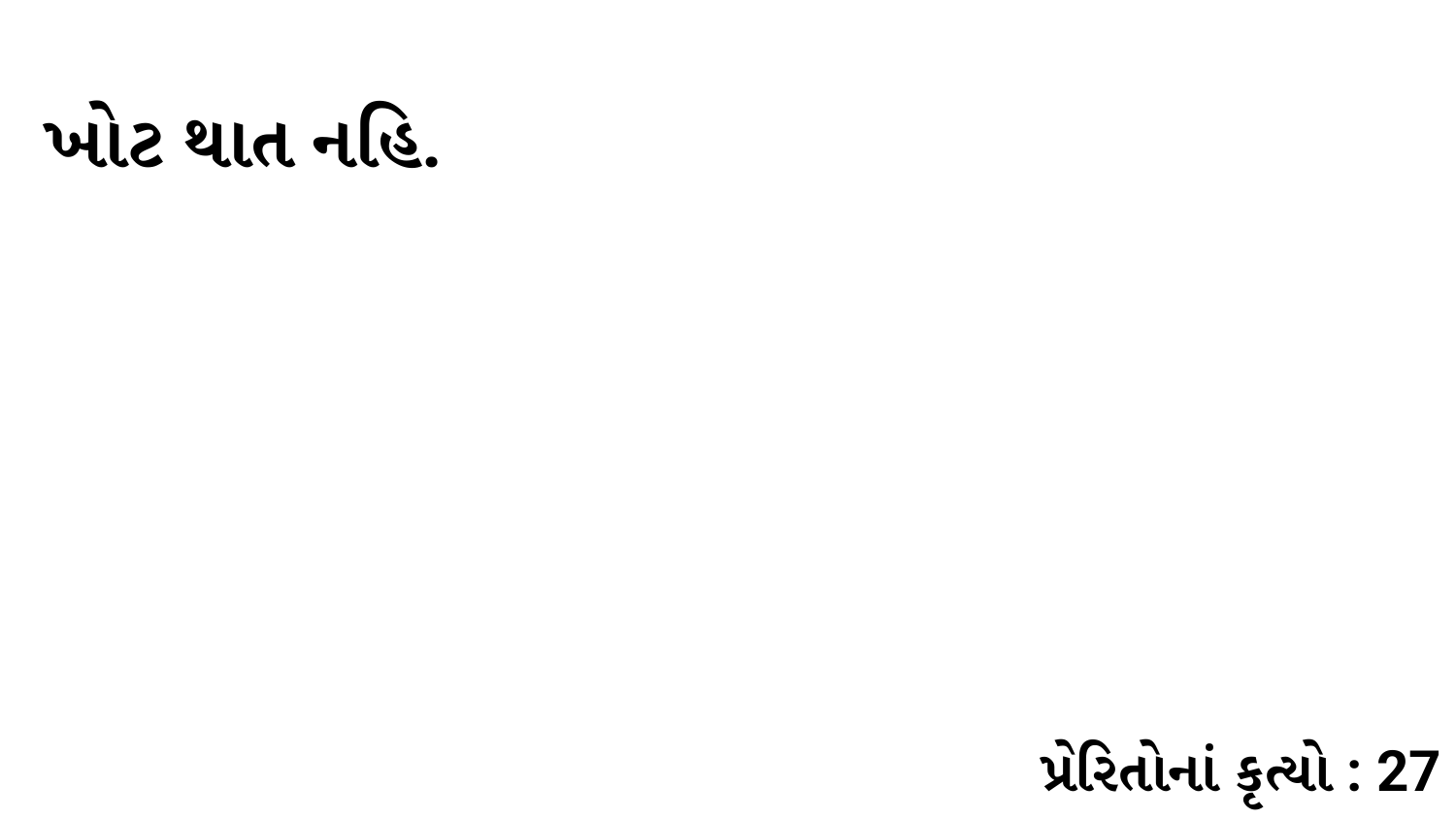

ખોટ થાત નહિ.
પ્રેરિતોનાં કૃત્યો : 27